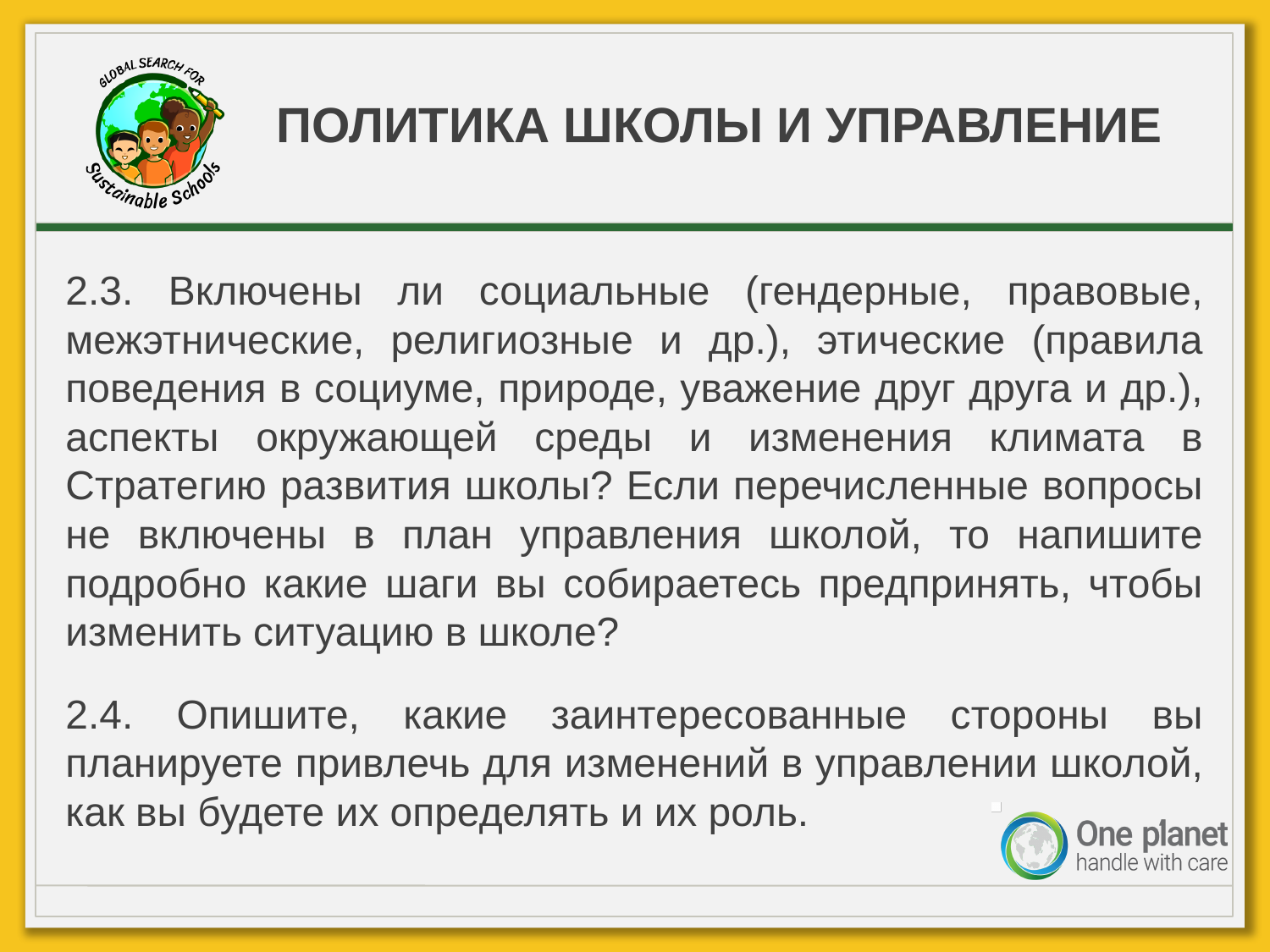

# ПОЛИТИКА ШКОЛЫ И УПРАВЛЕНИЕ
2.3. Включены ли социальные (гендерные, правовые, межэтнические, религиозные и др.), этические (правила поведения в социуме, природе, уважение друг друга и др.), аспекты окружающей среды и изменения климата в Стратегию развития школы? Если перечисленные вопросы не включены в план управления школой, то напишите подробно какие шаги вы собираетесь предпринять, чтобы изменить ситуацию в школе?
2.4. Опишите, какие заинтересованные стороны вы планируете привлечь для изменений в управлении школой, как вы будете их определять и их роль.